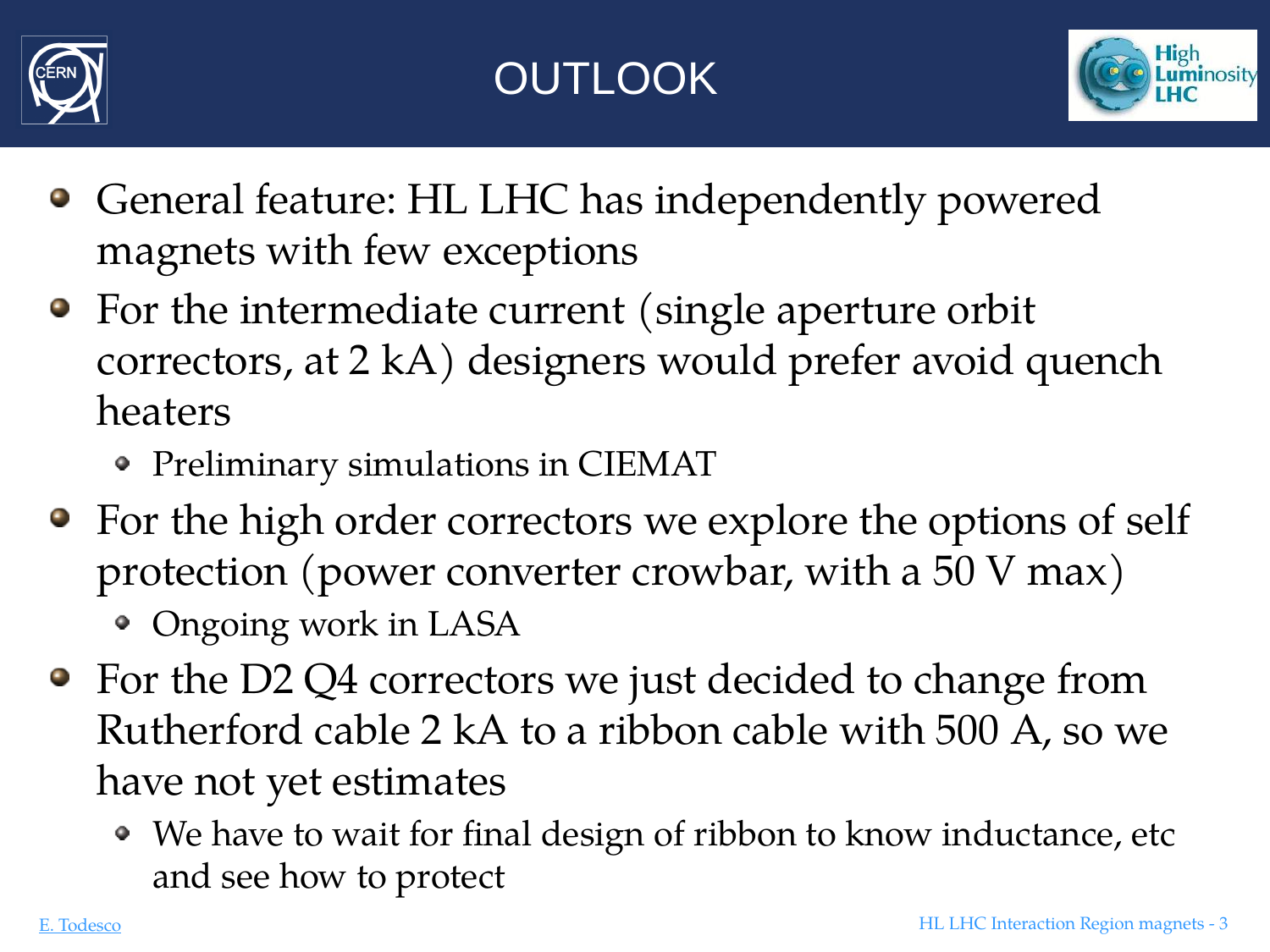

# OUTLOOK
General feature: HL LHC has independently powered magnets with few exceptions
For the intermediate current (single aperture orbit correctors, at 2 kA) designers would prefer avoid quench heaters
Preliminary simulations in CIEMAT
For the high order correctors we explore the options of self protection (power converter crowbar, with a 50 V max)
Ongoing work in LASA
For the D2 Q4 correctors we just decided to change from Rutherford cable 2 kA to a ribbon cable with 500 A, so we have not yet estimates
We have to wait for final design of ribbon to know inductance, etc and see how to protect
HL LHC Interaction Region magnets - 3